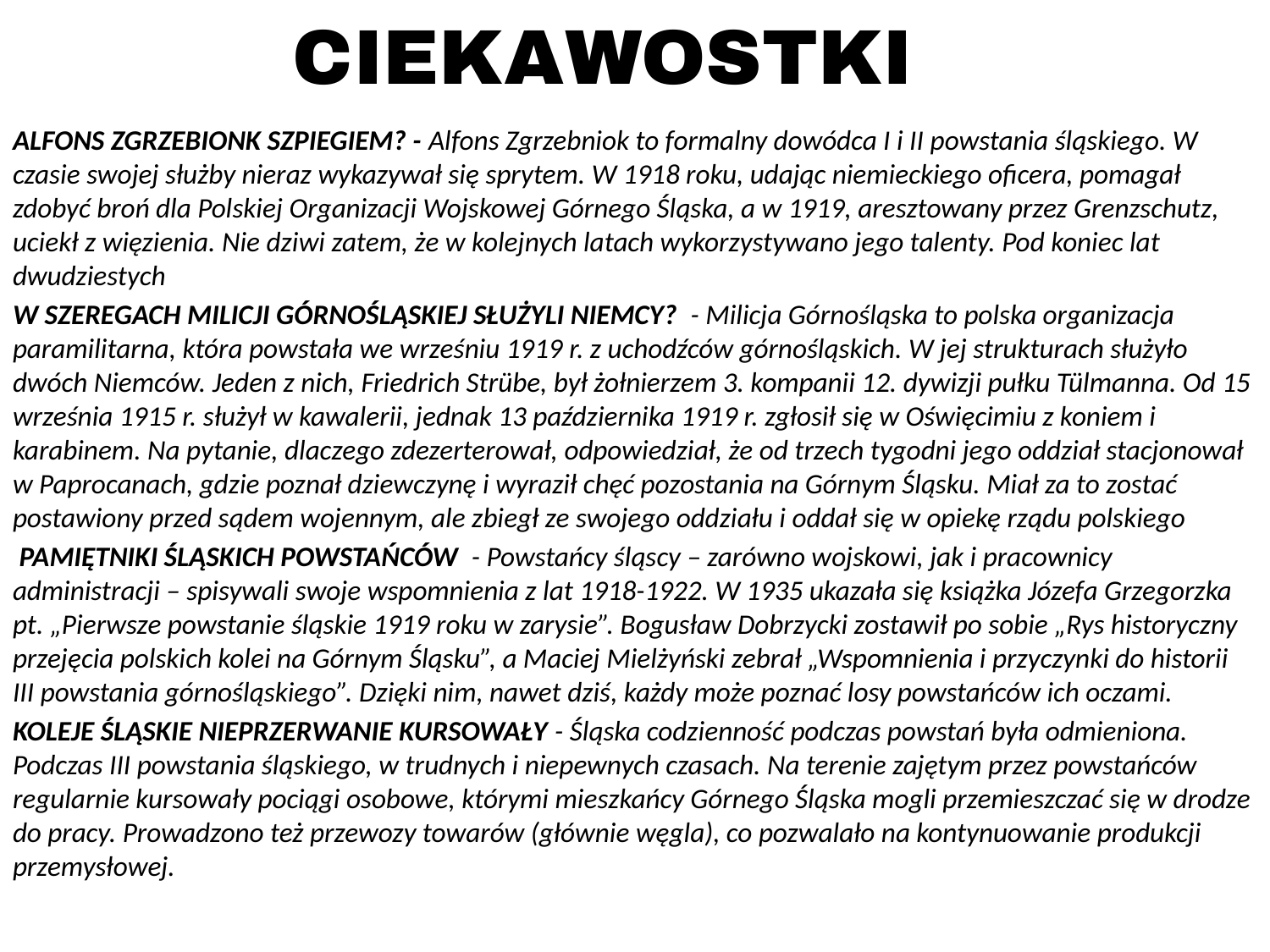

# CIEKAWOSTKI
ALFONS ZGRZEBIONK SZPIEGIEM? - Alfons Zgrzebniok to formalny dowódca I i II powstania śląskiego. W czasie swojej służby nieraz wykazywał się sprytem. W 1918 roku, udając niemieckiego oficera, pomagał zdobyć broń dla Polskiej Organizacji Wojskowej Górnego Śląska, a w 1919, aresztowany przez Grenzschutz, uciekł z więzienia. Nie dziwi zatem, że w kolejnych latach wykorzystywano jego talenty. Pod koniec lat dwudziestych
W SZEREGACH MILICJI GÓRNOŚLĄSKIEJ SŁUŻYLI NIEMCY?  - Milicja Górnośląska to polska organizacja paramilitarna, która powstała we wrześniu 1919 r. z uchodźców górnośląskich. W jej strukturach służyło dwóch Niemców. Jeden z nich, Friedrich Strübe, był żołnierzem 3. kompanii 12. dywizji pułku Tülmanna. Od 15 września 1915 r. służył w kawalerii, jednak 13 października 1919 r. zgłosił się w Oświęcimiu z koniem i karabinem. Na pytanie, dlaczego zdezerterował, odpowiedział, że od trzech tygodni jego oddział stacjonował w Paprocanach, gdzie poznał dziewczynę i wyraził chęć pozostania na Górnym Śląsku. Miał za to zostać postawiony przed sądem wojennym, ale zbiegł ze swojego oddziału i oddał się w opiekę rządu polskiego
 PAMIĘTNIKI ŚLĄSKICH POWSTAŃCÓW  - Powstańcy śląscy – zarówno wojskowi, jak i pracownicy administracji – spisywali swoje wspomnienia z lat 1918-1922. W 1935 ukazała się książka Józefa Grzegorzka pt. „Pierwsze powstanie śląskie 1919 roku w zarysie”. Bogusław Dobrzycki zostawił po sobie „Rys historyczny przejęcia polskich kolei na Górnym Śląsku”, a Maciej Mielżyński zebrał „Wspomnienia i przyczynki do historii III powstania górnośląskiego”. Dzięki nim, nawet dziś, każdy może poznać losy powstańców ich oczami.
KOLEJE ŚLĄSKIE NIEPRZERWANIE KURSOWAŁY - Śląska codzienność podczas powstań była odmieniona. Podczas III powstania śląskiego, w trudnych i niepewnych czasach. Na terenie zajętym przez powstańców regularnie kursowały pociągi osobowe, którymi mieszkańcy Górnego Śląska mogli przemieszczać się w drodze do pracy. Prowadzono też przewozy towarów (głównie węgla), co pozwalało na kontynuowanie produkcji przemysłowej.